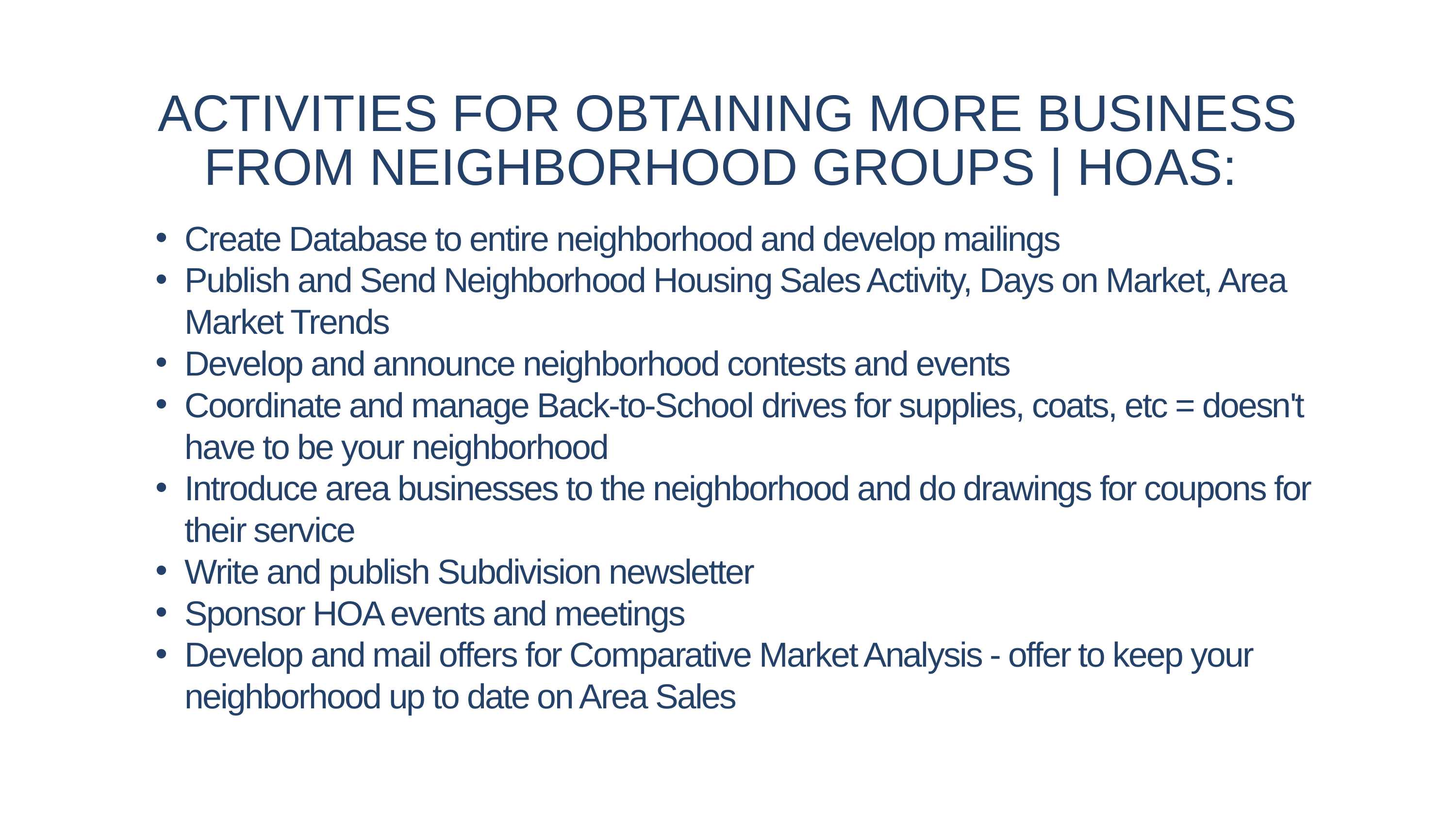

ACTIVITIES FOR OBTAINING MORE BUSINESS FROM NEIGHBORHOOD GROUPS | HOAS:
Create Database to entire neighborhood and develop mailings
Publish and Send Neighborhood Housing Sales Activity, Days on Market, Area Market Trends
Develop and announce neighborhood contests and events
Coordinate and manage Back-to-School drives for supplies, coats, etc = doesn't have to be your neighborhood
Introduce area businesses to the neighborhood and do drawings for coupons for their service
Write and publish Subdivision newsletter
Sponsor HOA events and meetings
Develop and mail offers for Comparative Market Analysis - offer to keep your neighborhood up to date on Area Sales